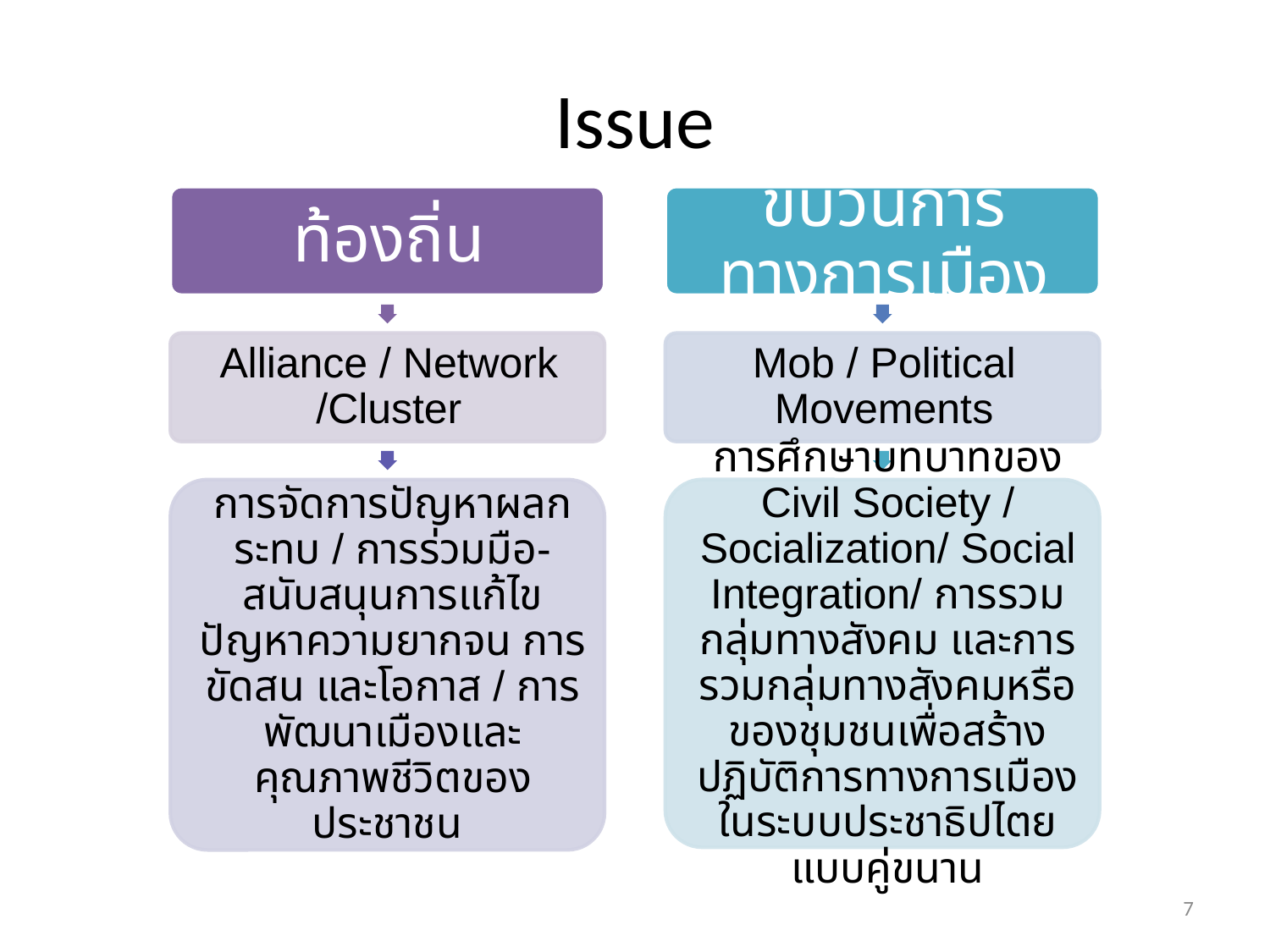

# Issue
ท้องถิ่น
Alliance / Network /Cluster
การจัดการปัญหาผลกระทบ / การร่วมมือ-สนับสนุนการแก้ไขปัญหาความยากจน การขัดสน และโอกาส / การพัฒนาเมืองและคุณภาพชีวิตของประชาชน
ขบวนการทางการเมือง
Mob / Political Movements
การศึกษาบทบาทของ Civil Society / Socialization/ Social Integration/ การรวมกลุ่มทางสังคม และการรวมกลุ่มทางสังคมหรือของชุมชนเพื่อสร้างปฏิบัติการทางการเมืองในระบบประชาธิปไตยแบบคู่ขนาน
7